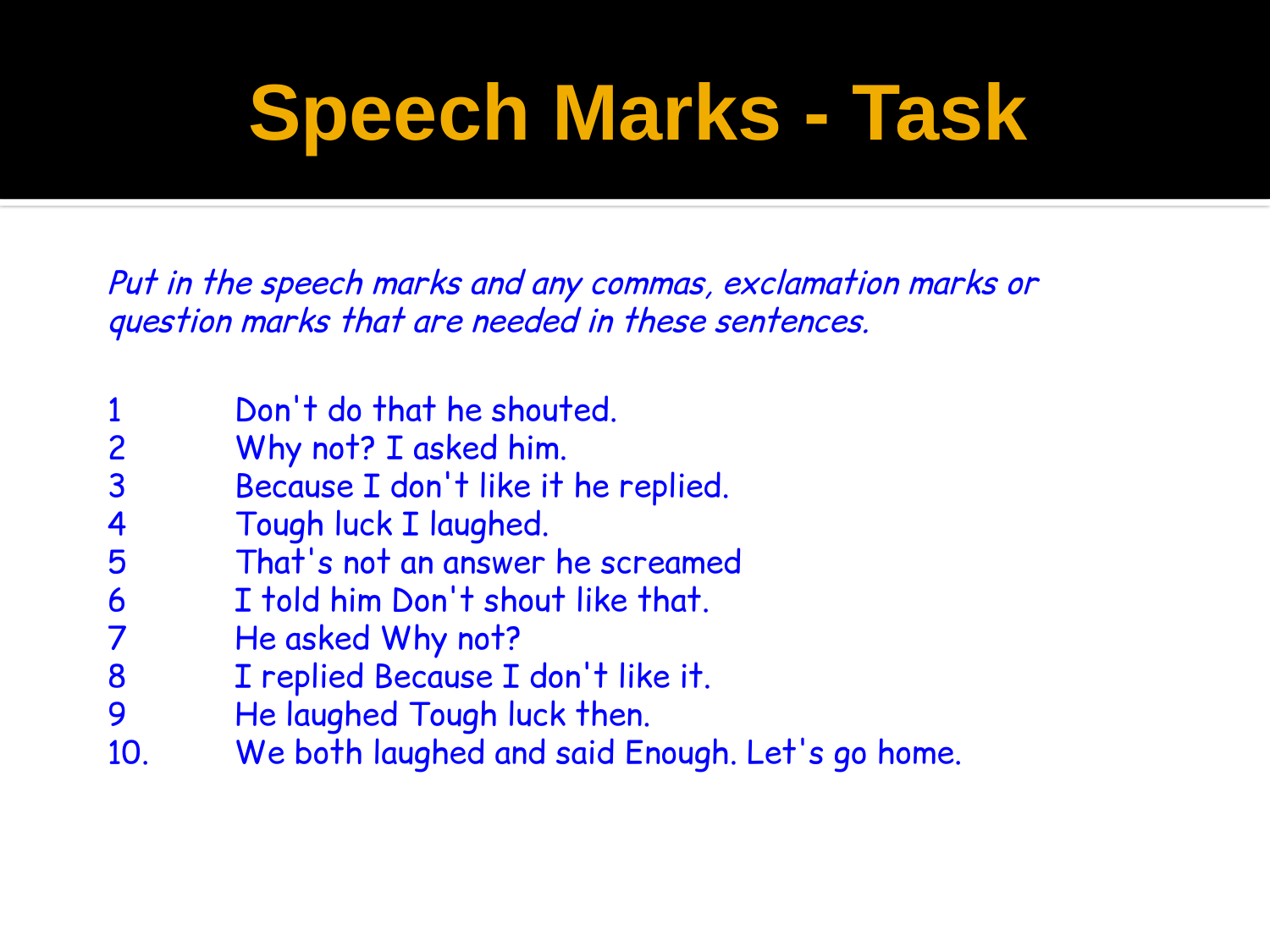

# Speech Marks - Task

Put in the speech marks and any commas, exclamation marks or question marks that are needed in these sentences.

1	Don't do that he shouted.
2	Why not? I asked him.
3	Because I don't like it he replied.
4	Tough luck I laughed.
5	That's not an answer he screamed
6	I told him Don't shout like that.
7	He asked Why not?
8	I replied Because I don't like it.
9	He laughed Tough luck then.
10.	We both laughed and said Enough. Let's go home.